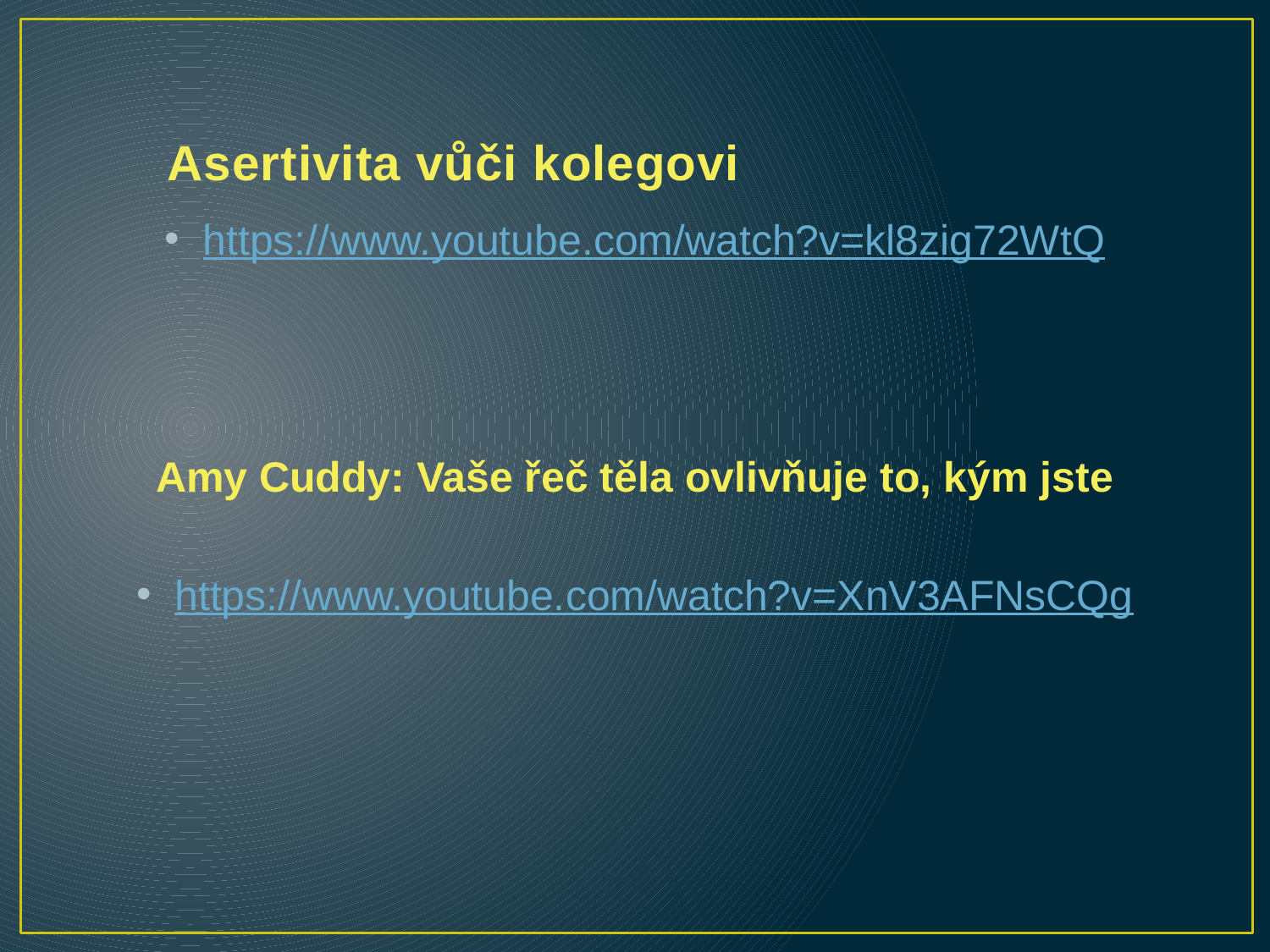

# Asertivita vůči kolegovi
https://www.youtube.com/watch?v=kl8zig72WtQ

Amy Cuddy: Vaše řeč těla ovlivňuje to, kým jste

https://www.youtube.com/watch?v=XnV3AFNsCQg